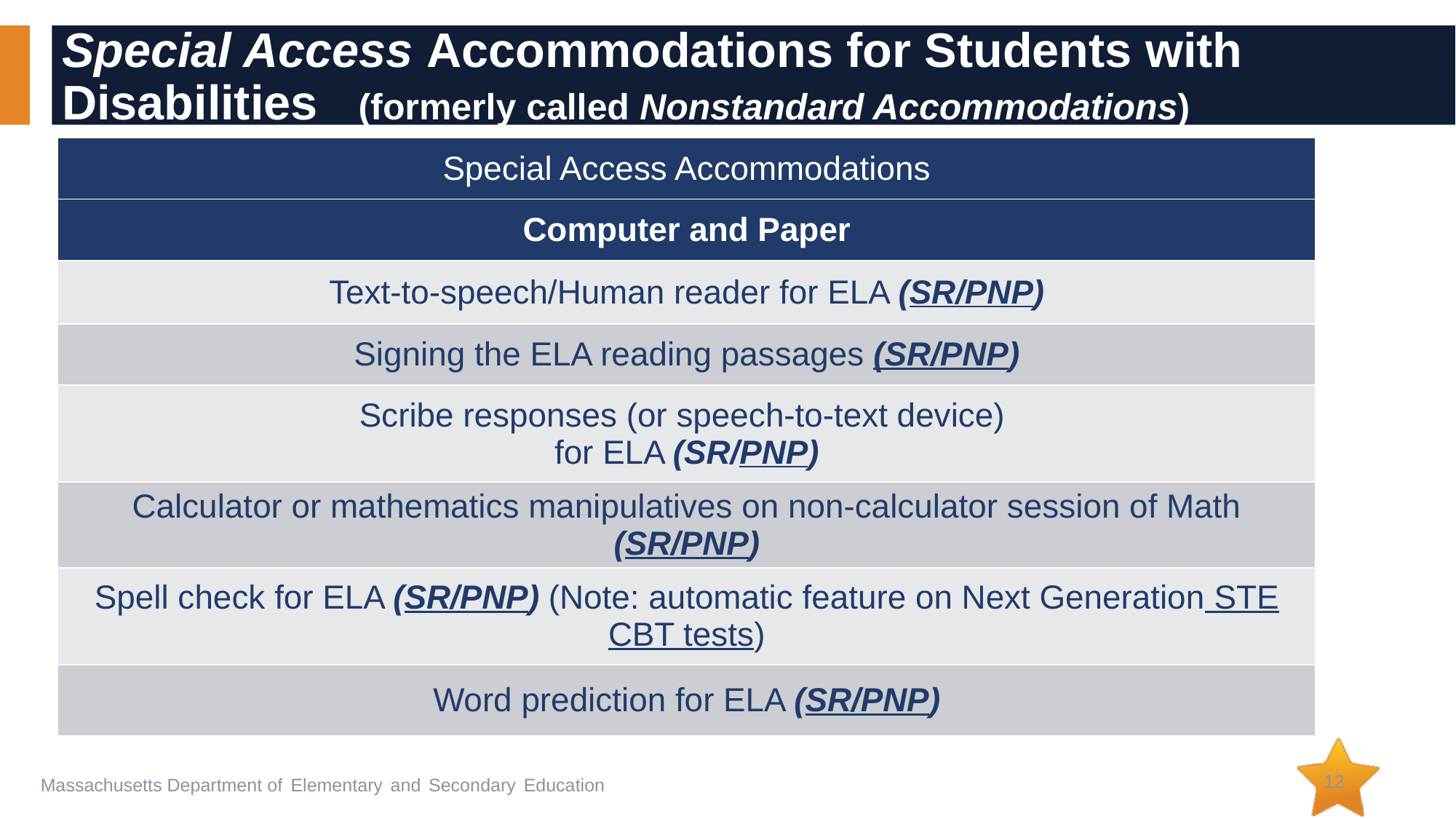

# Special Access Accommodations for Students with Disabilities   (formerly called Nonstandard Accommodations)
| Special Access Accommodations |
| --- |
| Computer and Paper |
| Text-to-speech/Human reader for ELA (SR/PNP) |
| Signing the ELA reading passages (SR/PNP) |
| Scribe responses (or speech-to-text device) for ELA (SR/PNP) |
| Calculator or mathematics manipulatives on non-calculator session of Math (SR/PNP) |
| Spell check for ELA (SR/PNP) (Note: automatic feature on Next Generation STE CBT tests) |
| Word prediction for ELA (SR/PNP) |
12